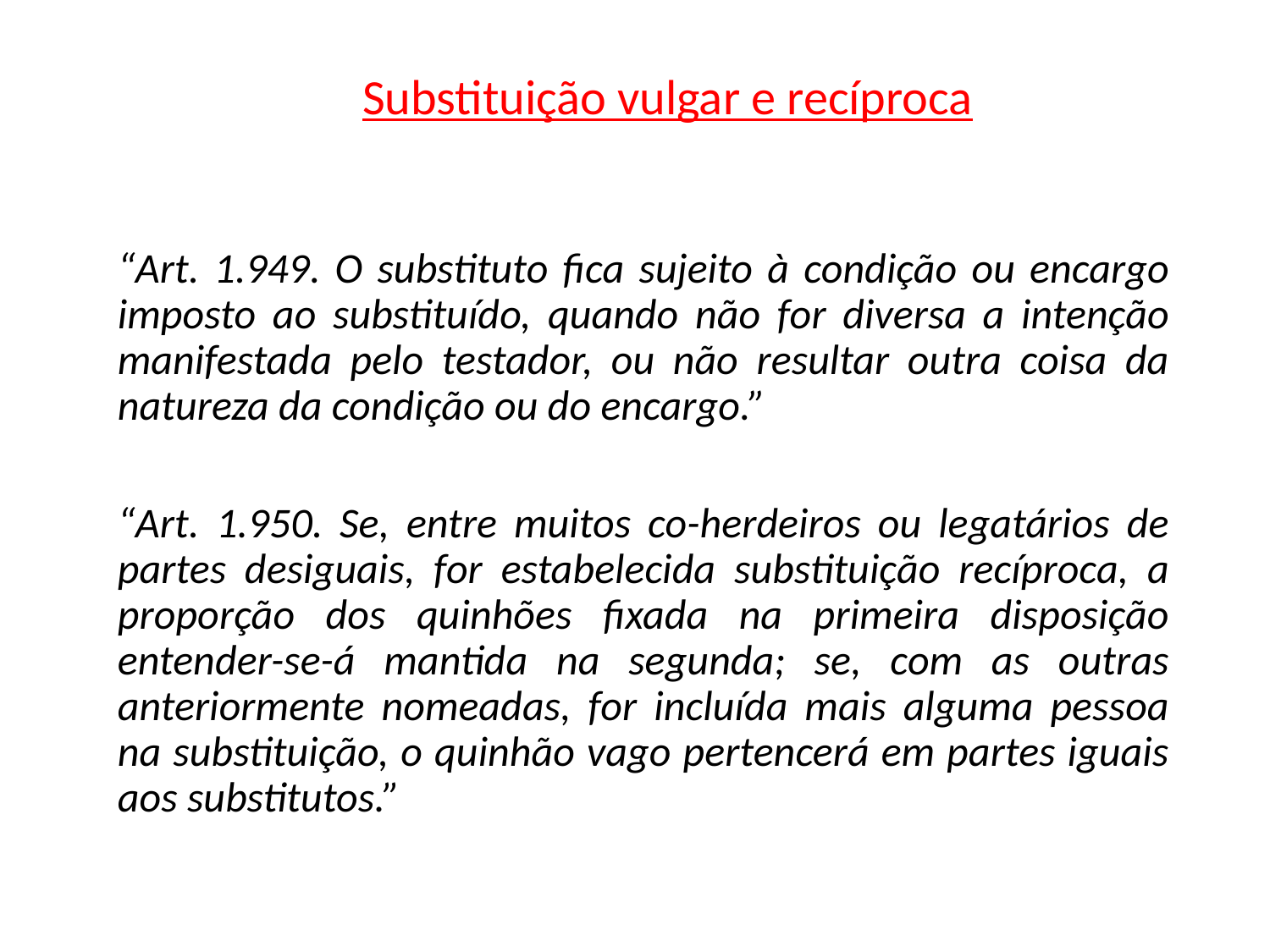

# Substituição vulgar e recíproca

“Art. 1.949. O substituto fica sujeito à condição ou encargo imposto ao substituído, quando não for diversa a intenção manifestada pelo testador, ou não resultar outra coisa da natureza da condição ou do encargo.”

“Art. 1.950. Se, entre muitos co-herdeiros ou legatários de partes desiguais, for estabelecida substituição recíproca, a proporção dos quinhões fixada na primeira disposição entender-se-á mantida na segunda; se, com as outras anteriormente nomeadas, for incluída mais alguma pessoa na substituição, o quinhão vago pertencerá em partes iguais aos substitutos.”